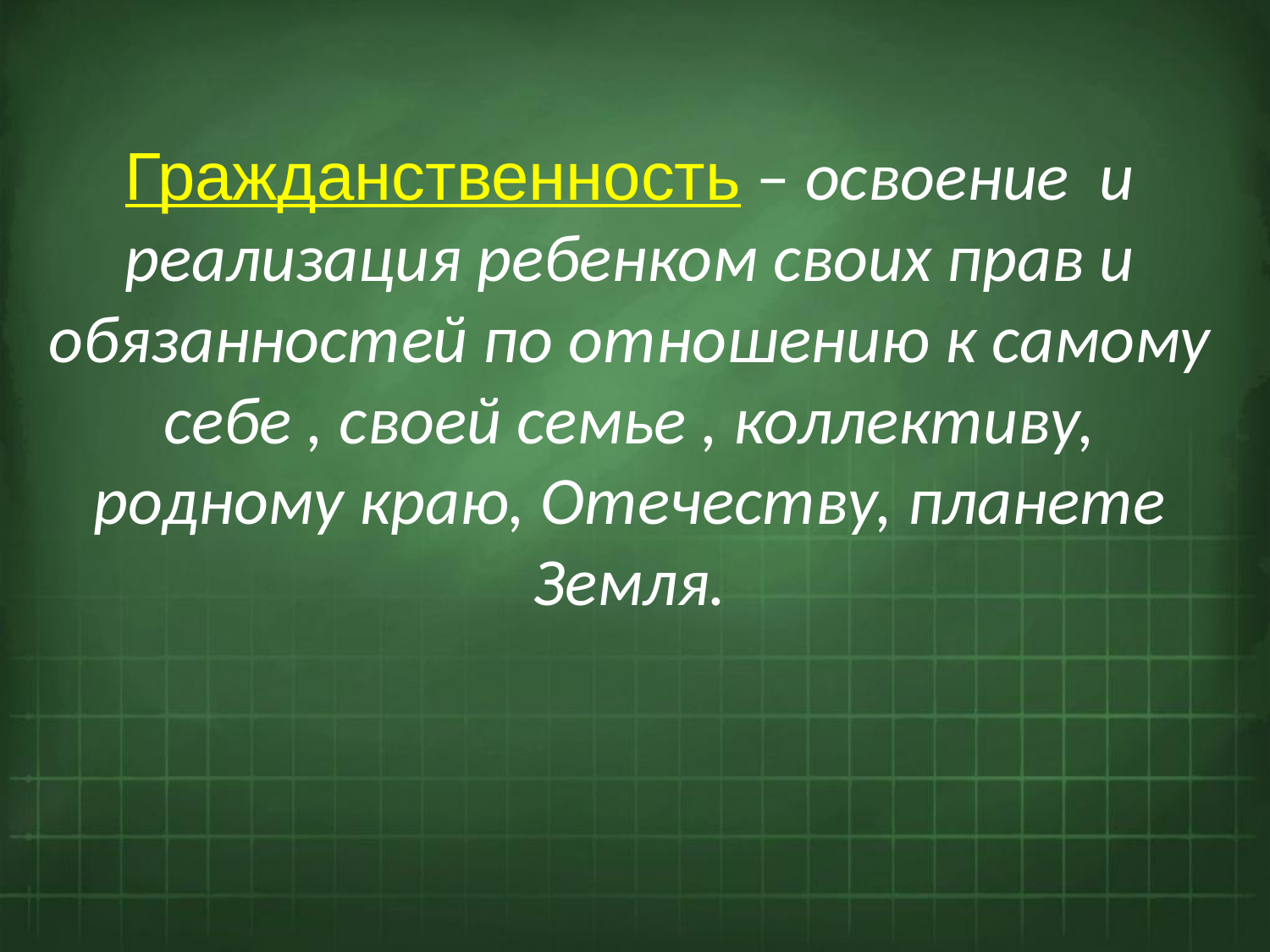

# Гражданственность – освоение  и реализация ребенком своих прав и обязанностей по отношению к самому себе , своей семье , коллективу, родному краю, Отечеству, планете Земля.